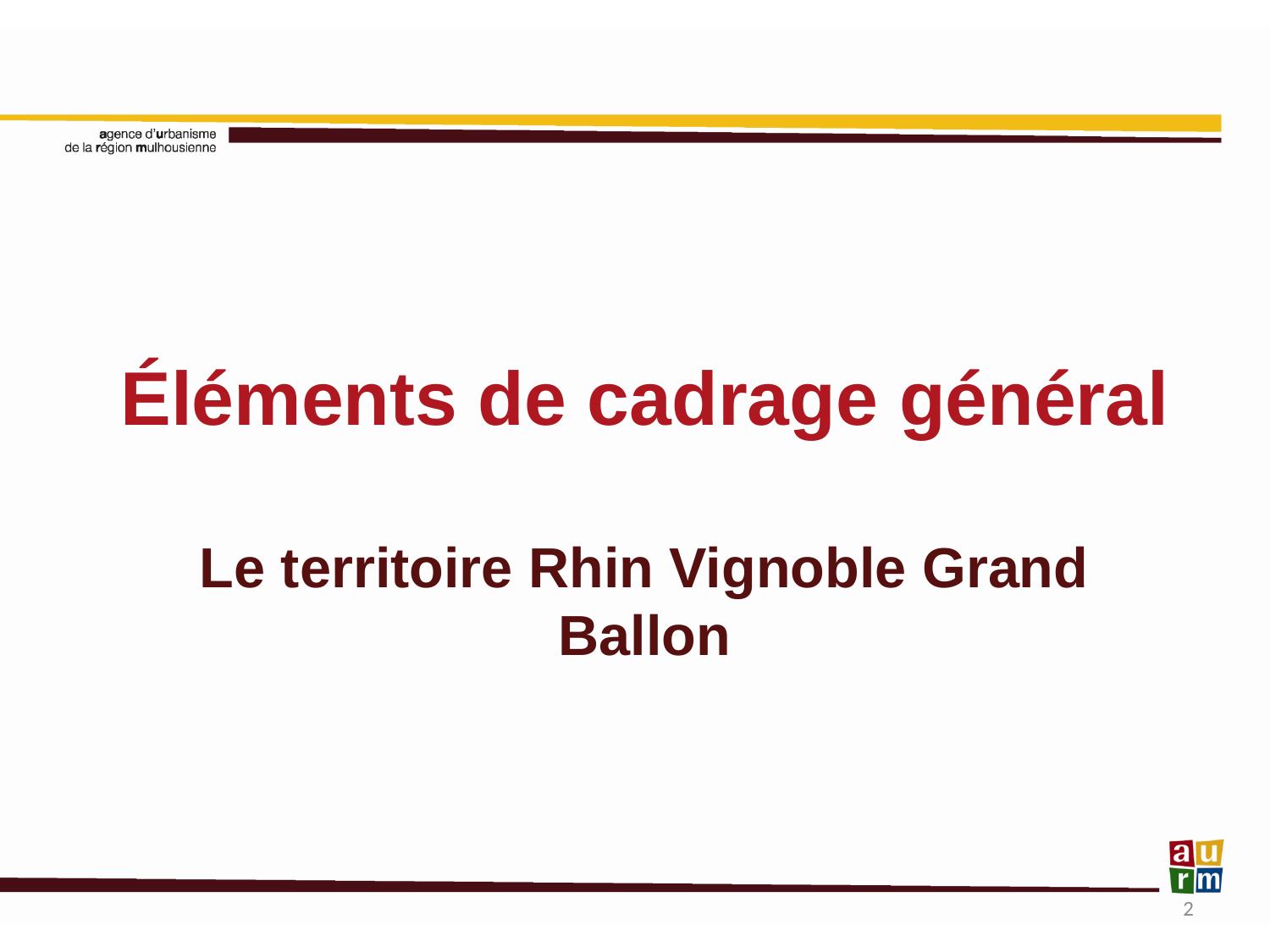

# Éléments de cadrage général Le territoire Rhin Vignoble Grand Ballon
2